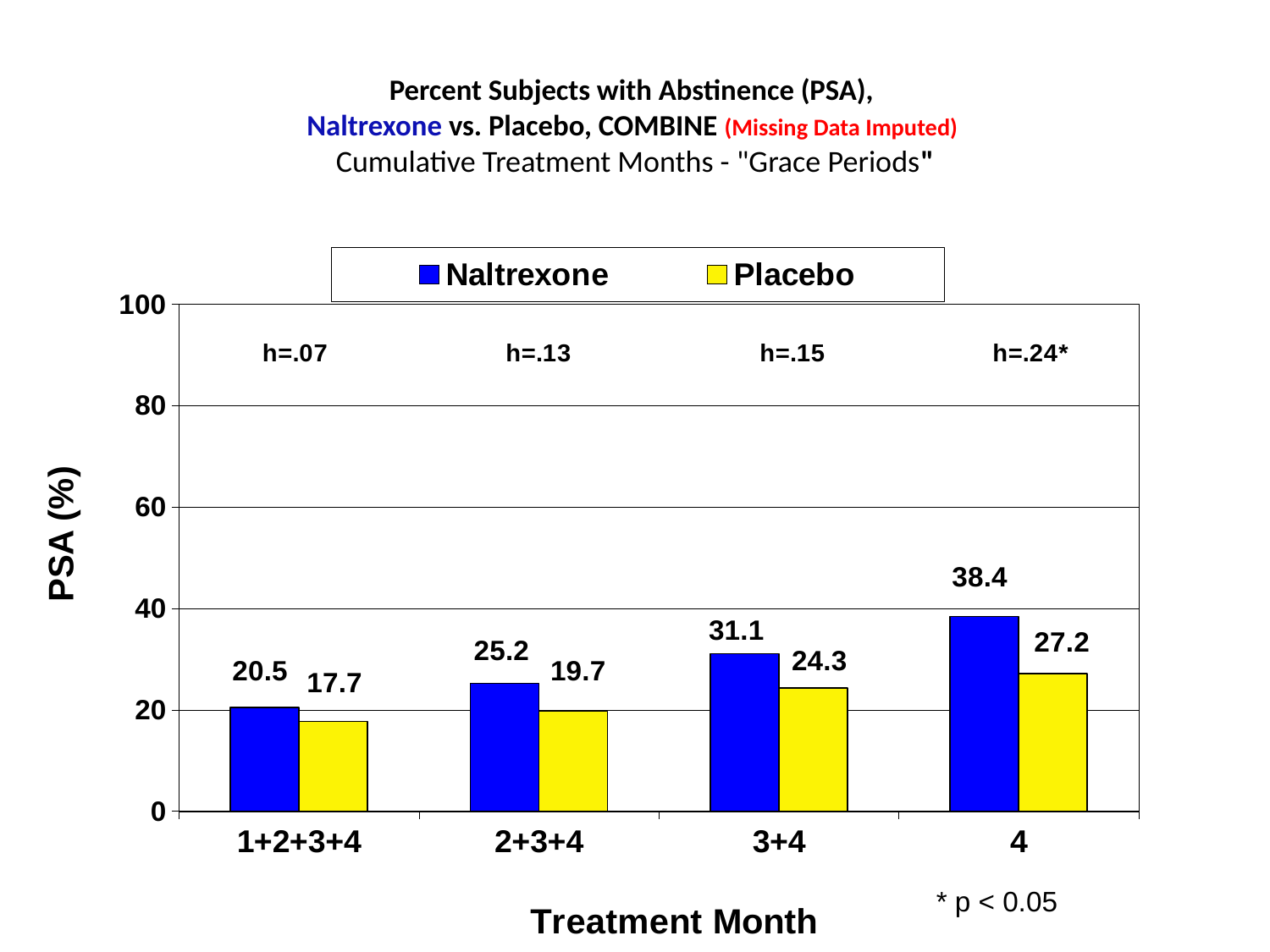

# Percent Subjects with Abstinence (PSA), Naltrexone vs. Placebo, COMBINE (Missing Data Imputed) Cumulative Treatment Months - "Grace Periods"

### Chart

| Category | Naltrexone | Placebo |
|---|---|---|
| 1+2+3+4 | 20.5 | 17.7 |
| 2+3+4 | 25.2 | 19.7 |
| 3+4 | 31.1 | 24.3 |
| 4 | 38.4 | 27.2 |
PSA (%)
* p < 0.05